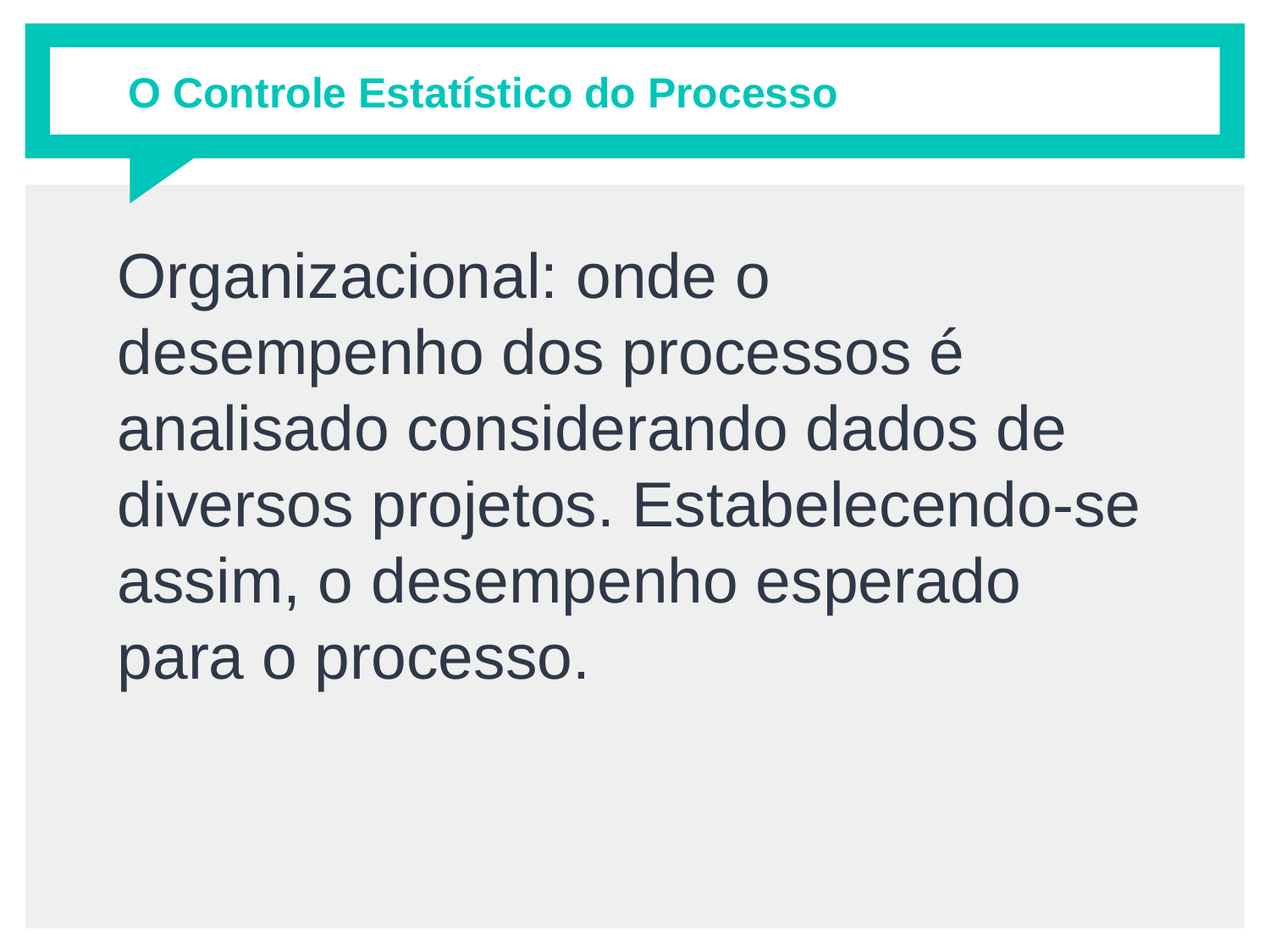

# O Controle Estatístico do Processo
Organizacional: onde o desempenho dos processos é analisado considerando dados de diversos projetos. Estabelecendo-se assim, o desempenho esperado para o processo.